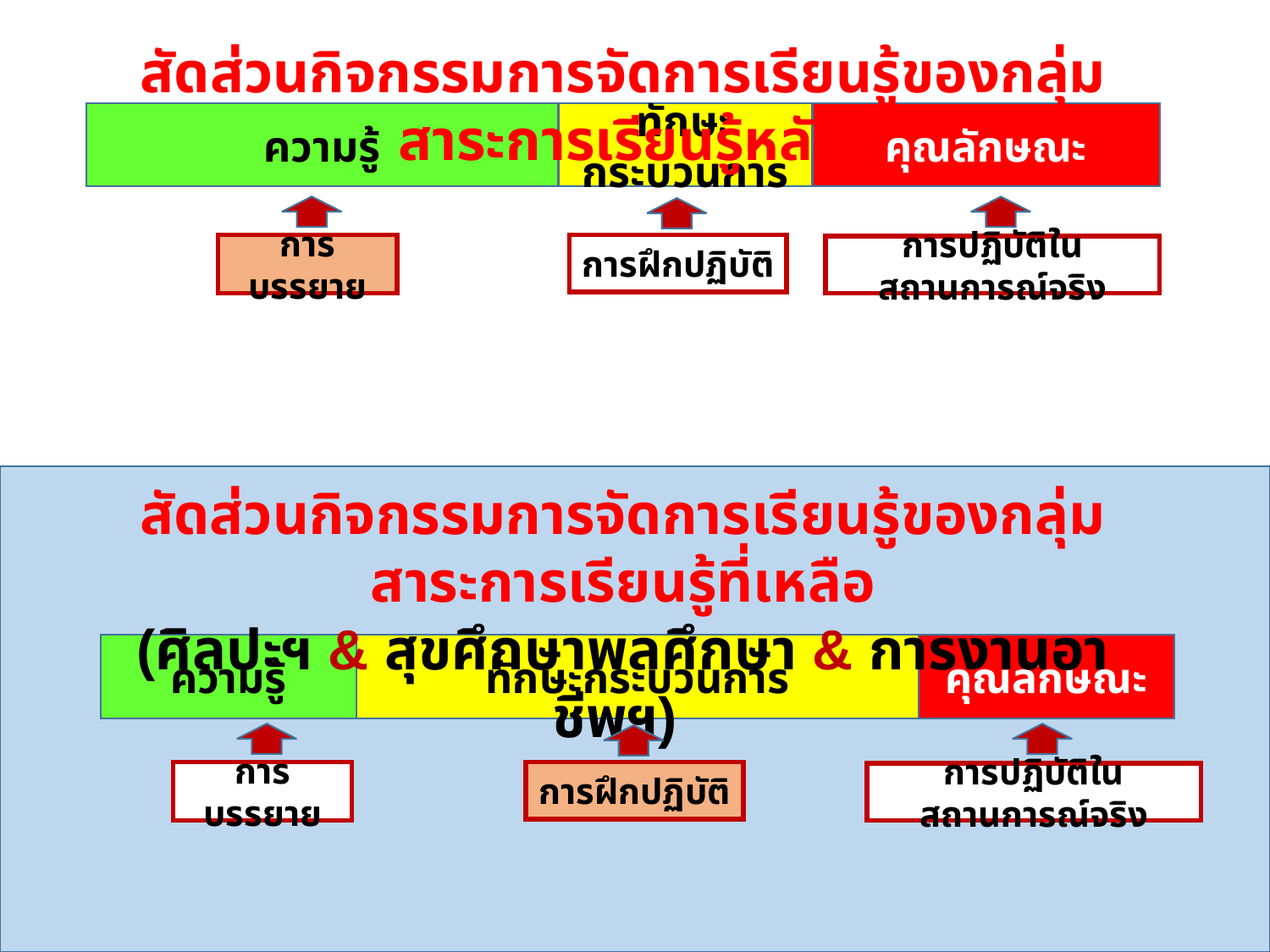

สัดส่วนกิจกรรมการจัดการเรียนรู้ของกลุ่มสาระการเรียนรู้หลัก
คุณลักษณะ
ความรู้
ทักษะกระบวนการ

การบรรยาย
การฝึกปฏิบัติ
การปฏิบัติในสถานการณ์จริง

สัดส่วนกิจกรรมการจัดการเรียนรู้ของกลุ่มสาระการเรียนรู้ที่เหลือ
(ศิลปะฯ & สุขศึกษาพลศึกษา & การงานอาชีพฯ)
คุณลักษณะ
ความรู้
ทักษะกระบวนการ

การบรรยาย
การฝึกปฏิบัติ
การปฏิบัติในสถานการณ์จริง